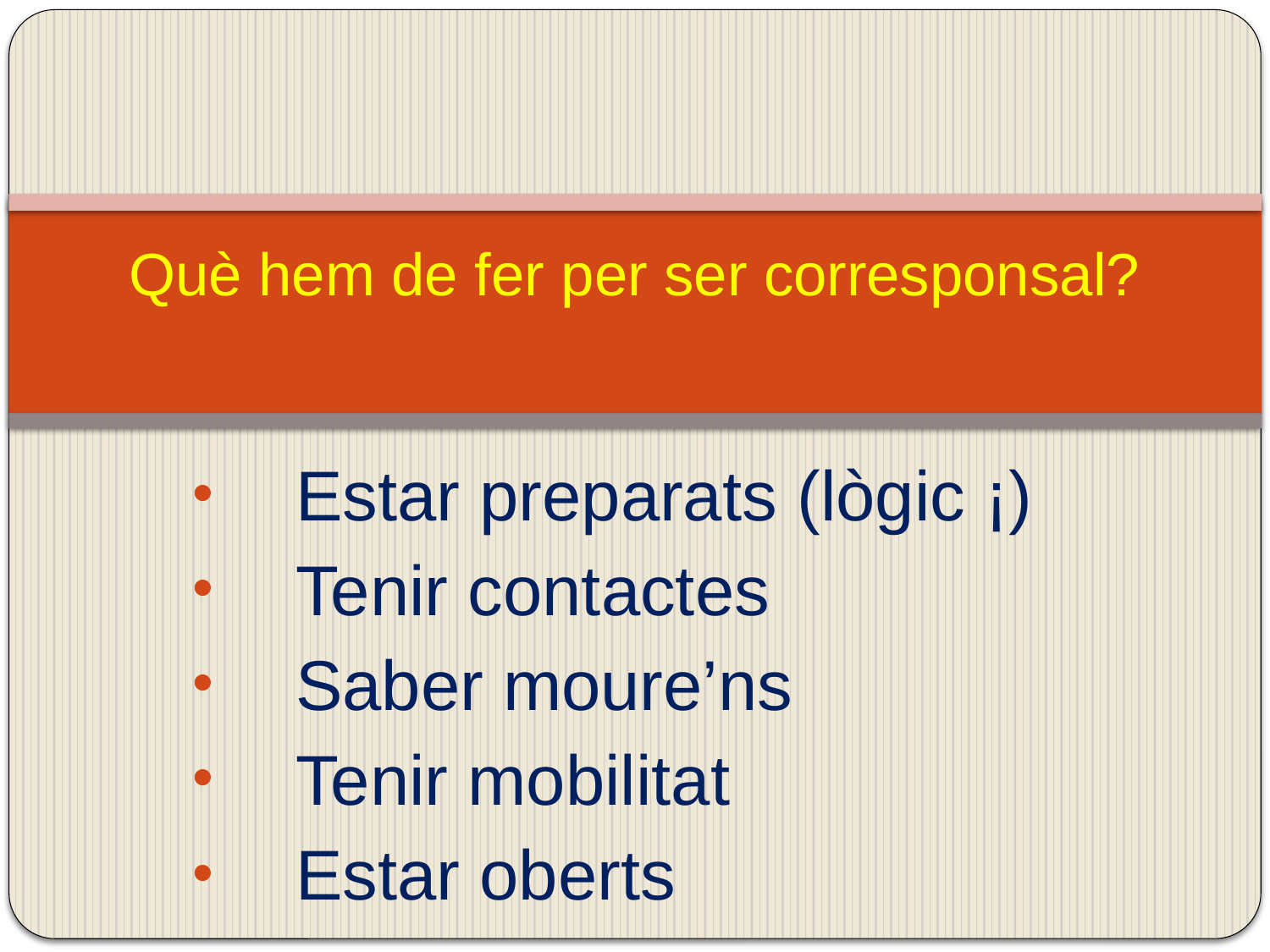

# Què hem de fer per ser corresponsal?
Estar preparats (lògic ¡)
Tenir contactes
Saber moure’ns
Tenir mobilitat
Estar oberts